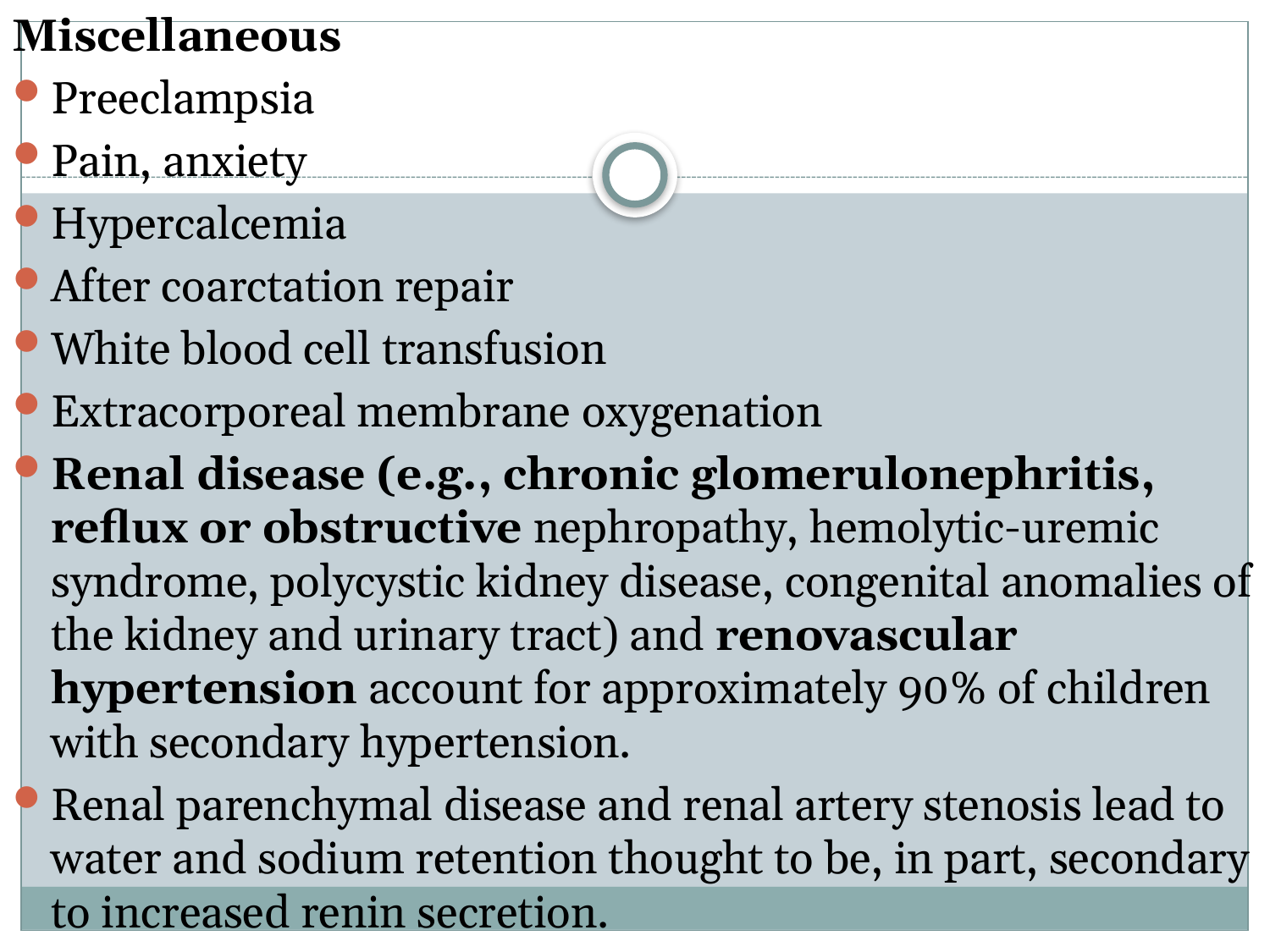

Miscellaneous
Preeclampsia
Pain, anxiety
Hypercalcemia
After coarctation repair
White blood cell transfusion
Extracorporeal membrane oxygenation
Renal disease (e.g., chronic glomerulonephritis, reflux or obstructive nephropathy, hemolytic-uremic syndrome, polycystic kidney disease, congenital anomalies of the kidney and urinary tract) and renovascular hypertension account for approximately 90% of children with secondary hypertension.
Renal parenchymal disease and renal artery stenosis lead to water and sodium retention thought to be, in part, secondary to increased renin secretion.